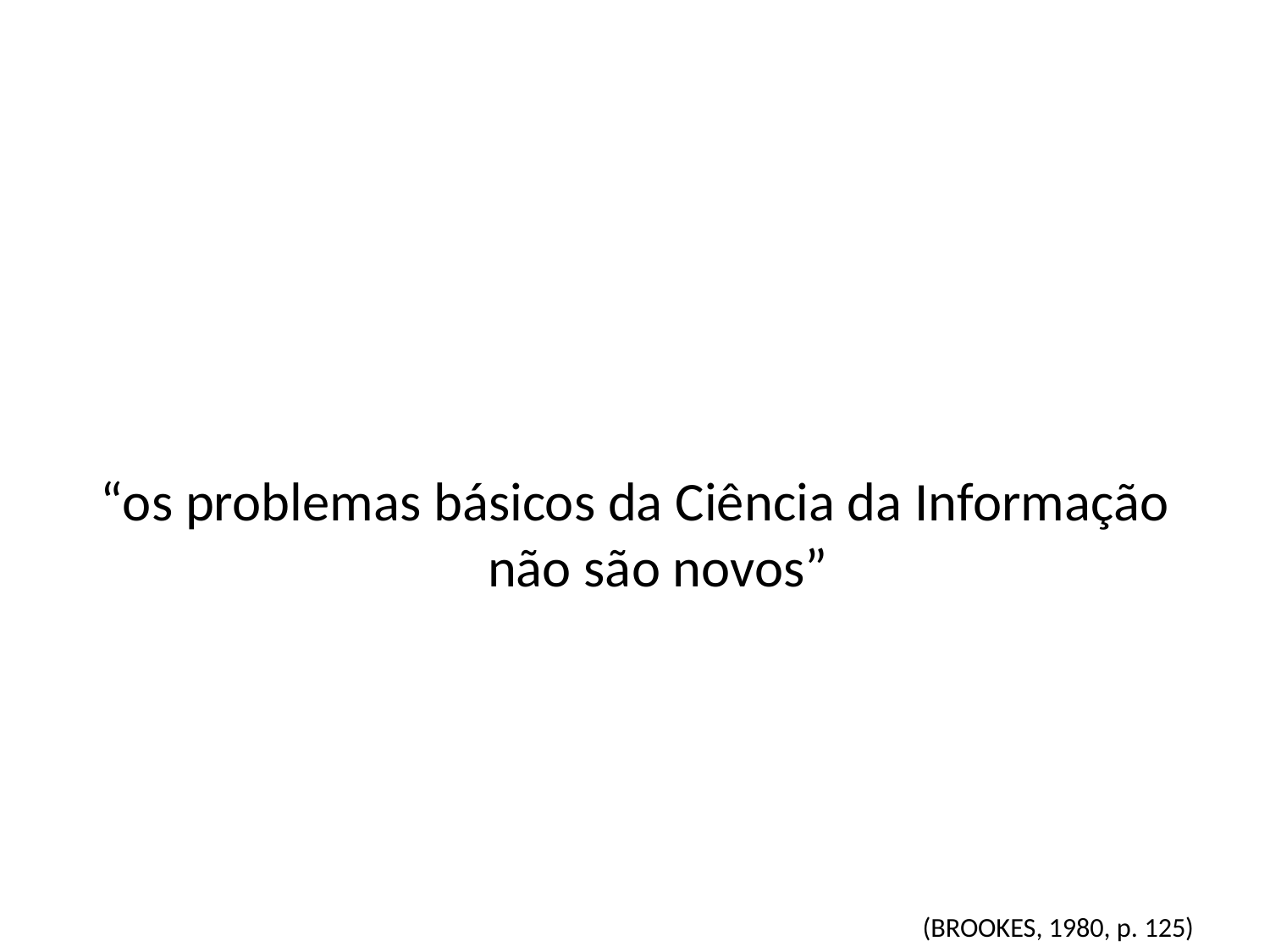

“os problemas básicos da Ciência da Informação não são novos”

(BROOKES, 1980, p. 125)